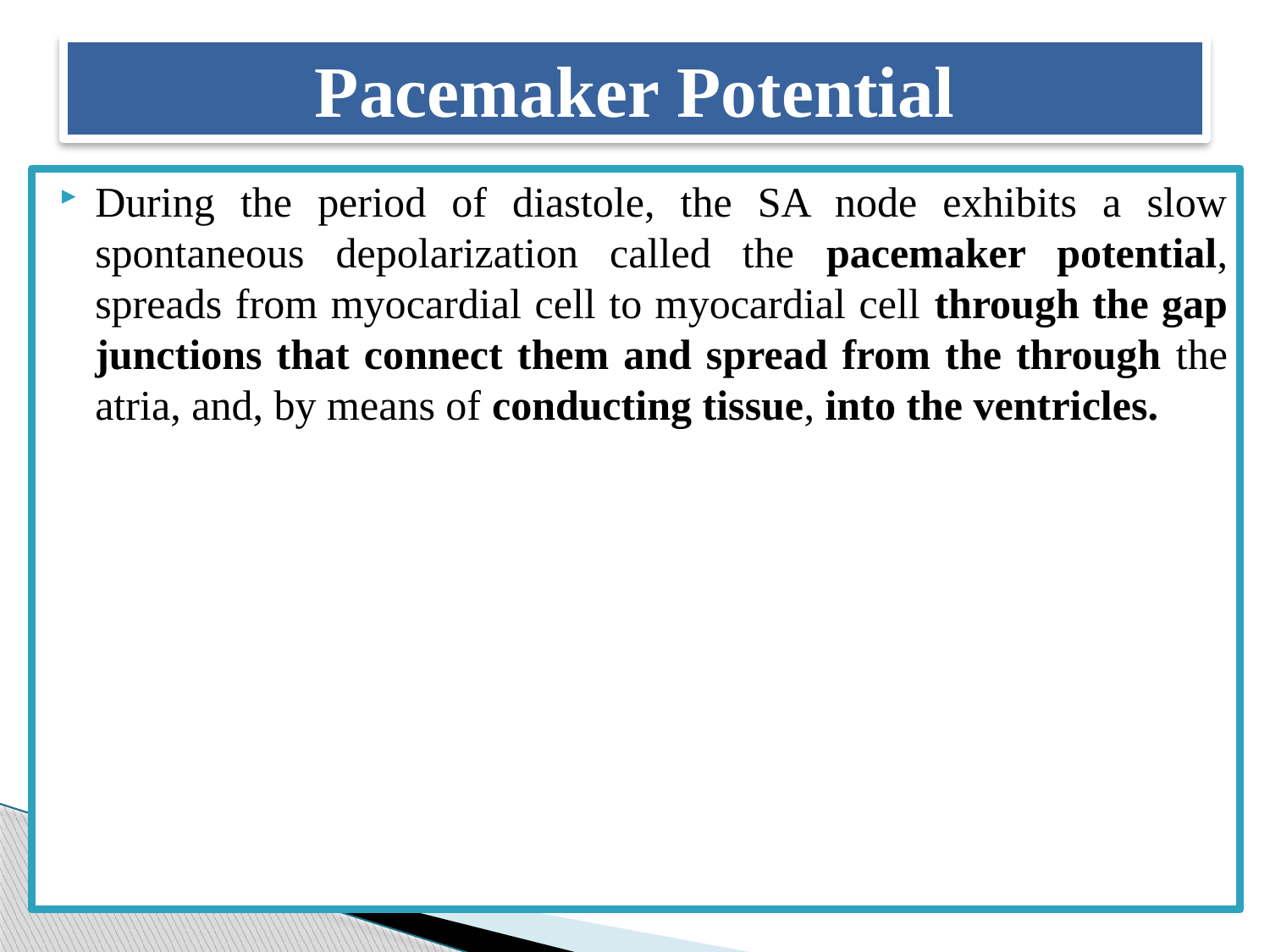

# Pacemaker Potential
During the period of diastole, the SA node exhibits a slow spontaneous depolarization called the pacemaker potential, spreads from myocardial cell to myocardial cell through the gap junctions that connect them and spread from the through the atria, and, by means of conducting tissue, into the ventricles.